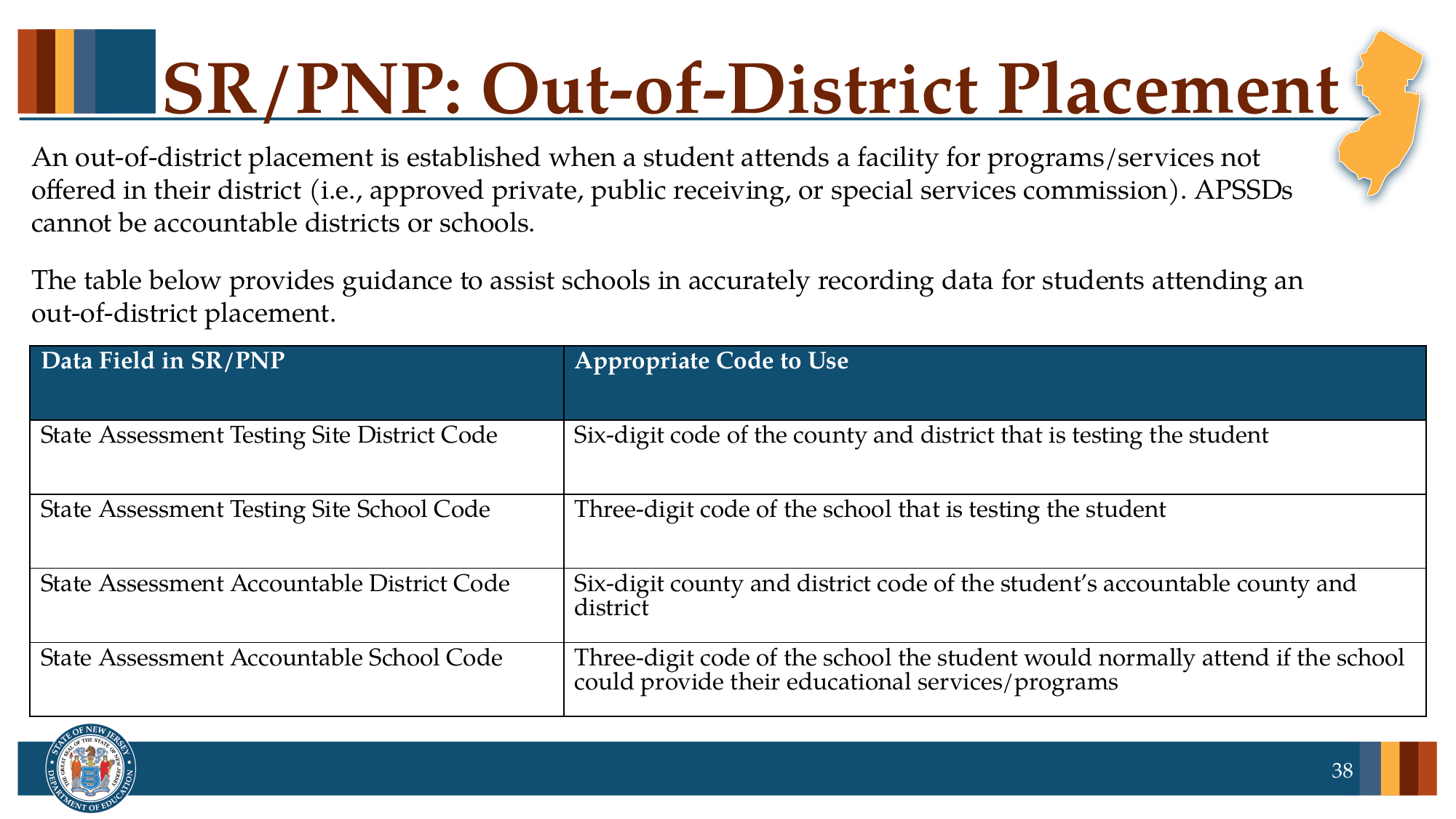

# SR/PNP: Out-of-District Placement
An out-of-district placement is established when a student attends a facility for programs/services not offered in their district (i.e., approved private, public receiving, or special services commission). APSSDs cannot be accountable districts or schools.
The table below provides guidance to assist schools in accurately recording data for students attending an out-of-district placement.
| Data Field in SR/PNP | Appropriate Code to Use |
| --- | --- |
| State Assessment Testing Site District Code | Six-digit code of the county and district that is testing the student |
| State Assessment Testing Site School Code | Three-digit code of the school that is testing the student |
| State Assessment Accountable District Code | Six-digit county and district code of the student’s accountable county and district |
| State Assessment Accountable School Code | Three-digit code of the school the student would normally attend if the school could provide their educational services/programs |
38